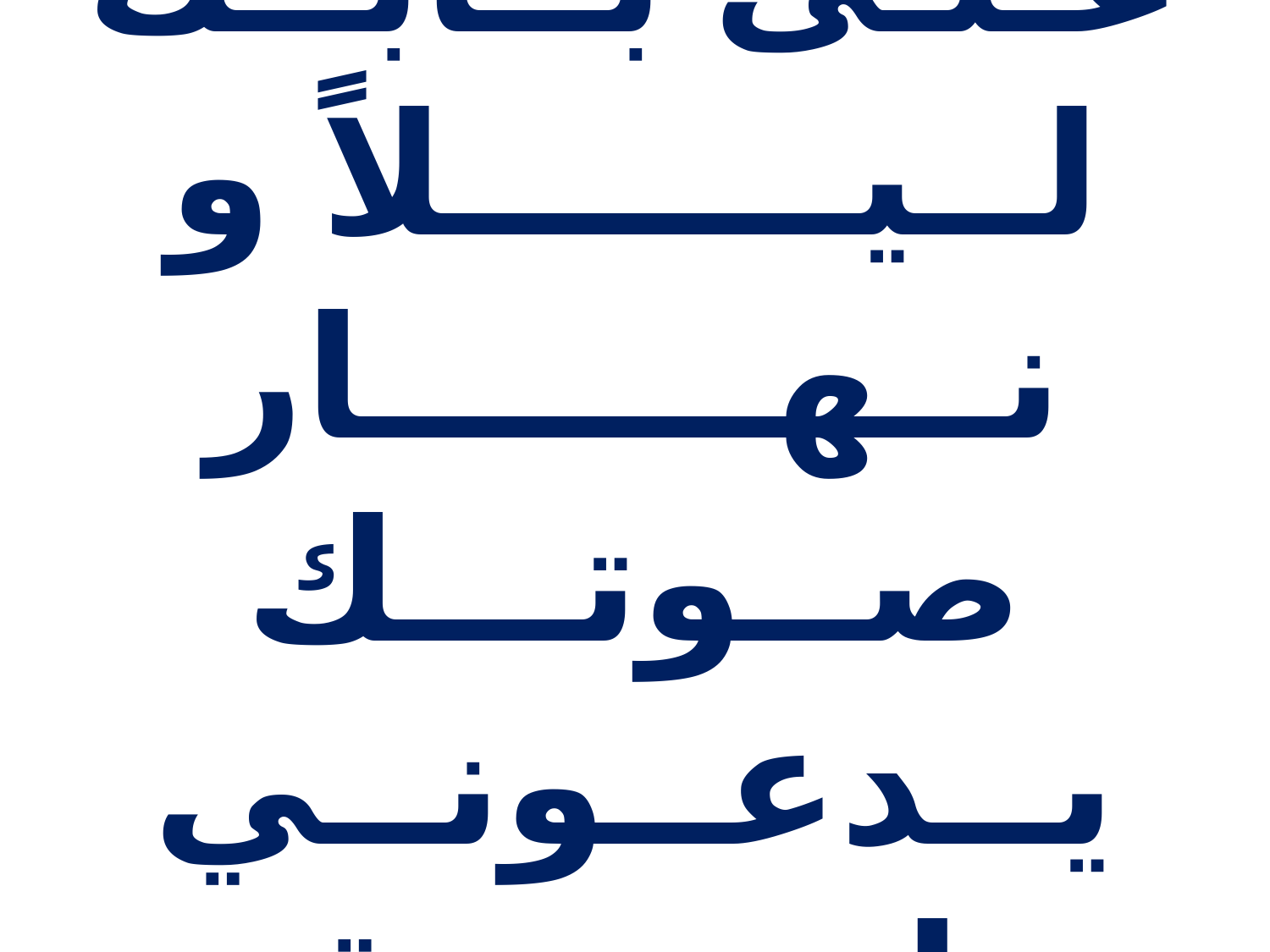

أنــــــــــا عـلـى بــابــك
لــيـــــــلاً و نــهـــــــار
صــوتـــك يــدعــونــي
يـــا صـديـقـي الـوديـع